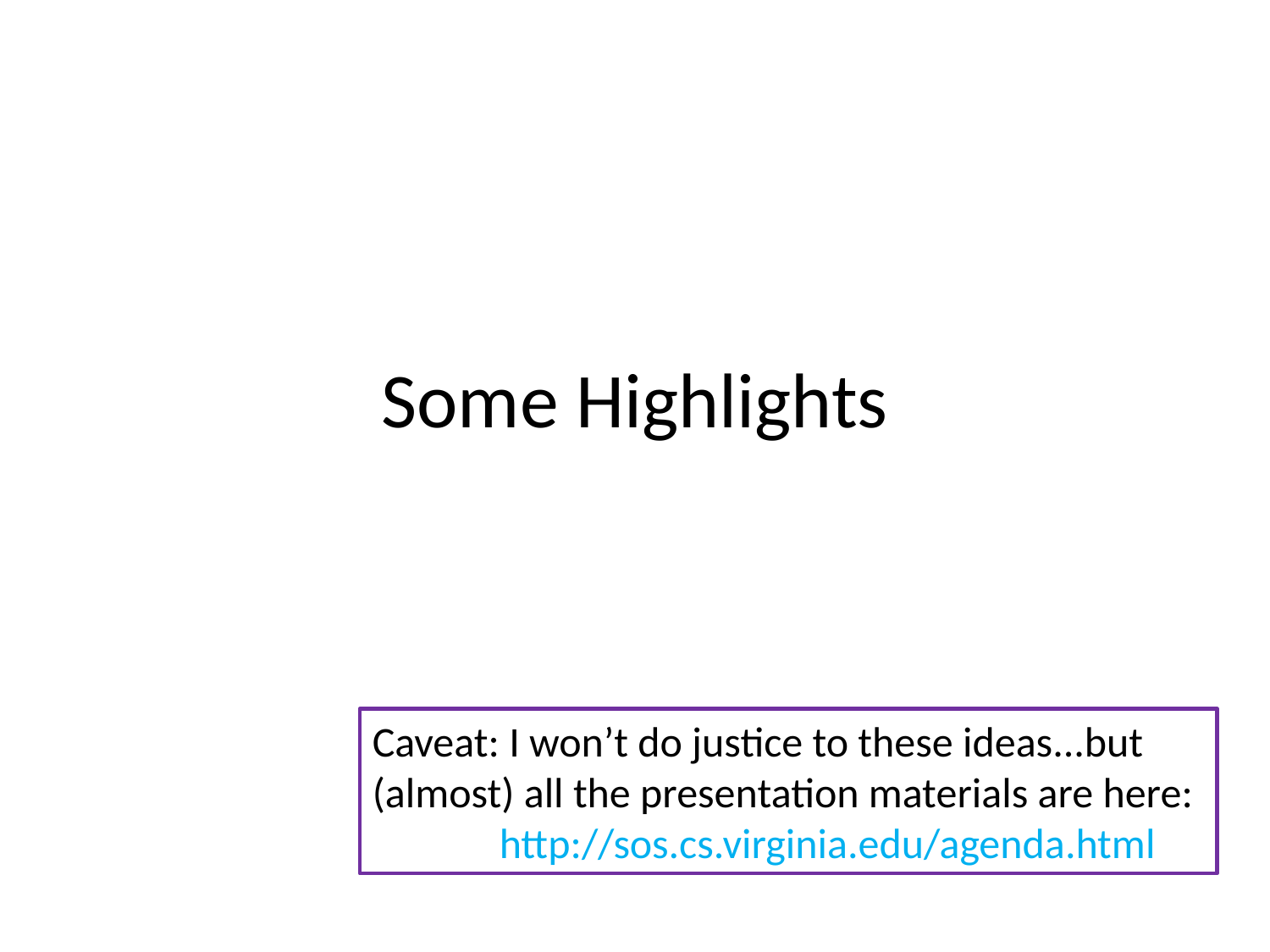

# Some Highlights
Caveat: I won’t do justice to these ideas...but (almost) all the presentation materials are here:
	http://sos.cs.virginia.edu/agenda.html